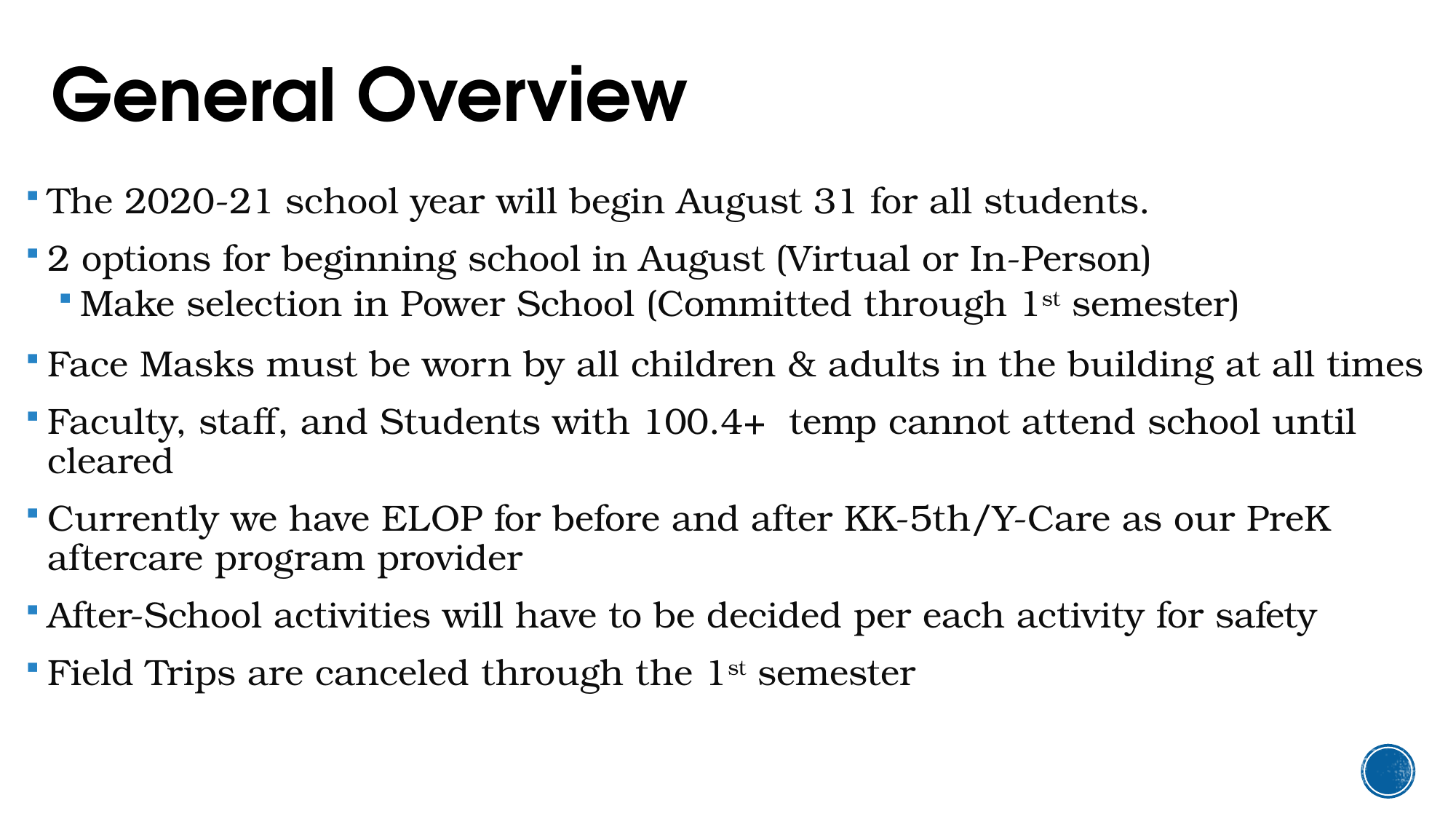

# General Overview
The 2020-21 school year will begin August 31 for all students.
2 options for beginning school in August (Virtual or In-Person)
Make selection in Power School (Committed through 1st semester)
Face Masks must be worn by all children & adults in the building at all times
Faculty, staff, and Students with 100.4+  temp cannot attend school until cleared
Currently we have ELOP for before and after KK-5th/Y-Care as our PreK aftercare program provider
After-School activities will have to be decided per each activity for safety
Field Trips are canceled through the 1st semester